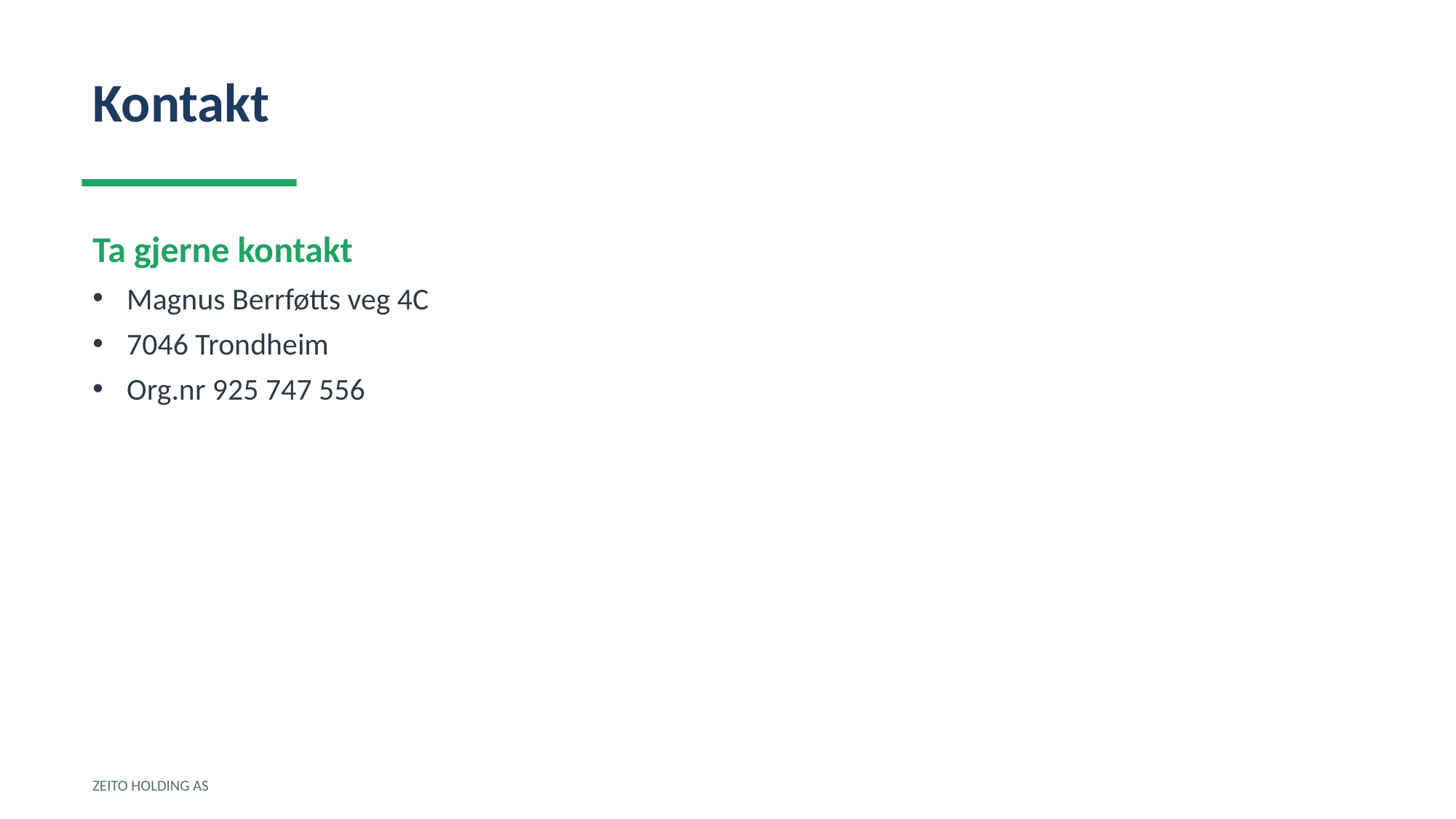

Kontakt

Ta gjerne kontakt
Magnus Berrføtts veg 4C
7046 Trondheim
Org.nr 925 747 556
ZEITO HOLDING AS